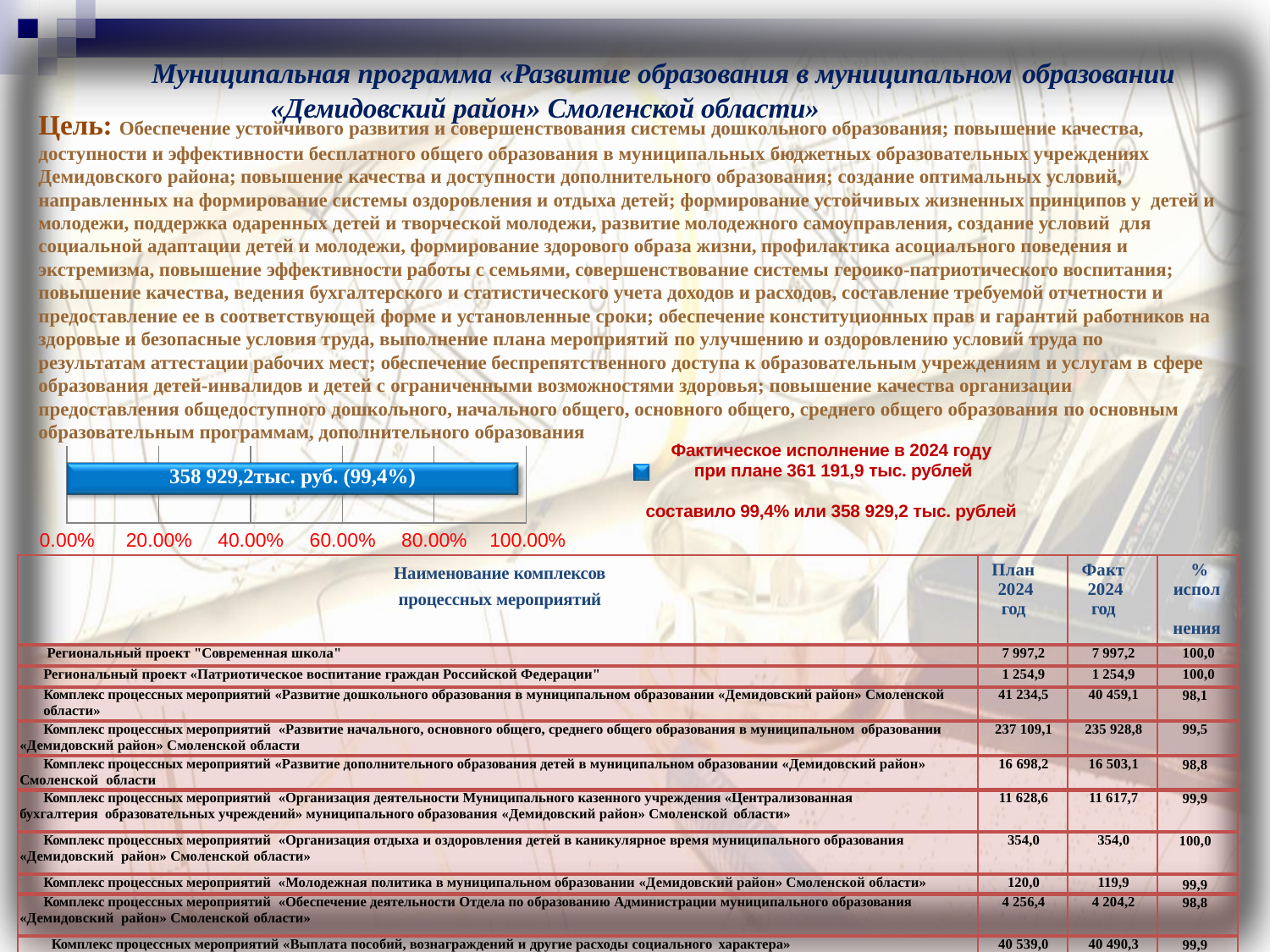

# Муниципальная программа «Развитие образования в муниципальном образовании

«Демидовский район» Смоленской области»
Цель: Обеспечение устойчивого развития и совершенствования системы дошкольного образования; повышение качества,  доступности и эффективности бесплатного общего образования в муниципальных бюджетных образовательных учреждениях  Демидовского района; повышение качества и доступности дополнительного образования; создание оптимальных условий,  направленных на формирование системы оздоровления и отдыха детей; формирование устойчивых жизненных принципов у  детей и молодежи, поддержка одаренных детей и творческой молодежи, развитие молодежного самоуправления, создание условий  для социальной адаптации детей и молодежи, формирование здорового образа жизни, профилактика асоциального поведения и  экстремизма, повышение эффективности работы с семьями, совершенствование системы героико-патриотического воспитания;  повышение качества, ведения бухгалтерского и статистического учета доходов и расходов, составление требуемой отчетности и  предоставление ее в соответствующей форме и установленные сроки; обеспечение конституционных прав и гарантий работников на  здоровые и безопасные условия труда, выполнение плана мероприятий по улучшению и оздоровлению условий труда по  результатам аттестации рабочих мест; обеспечение беспрепятственного доступа к образовательным учреждениям и услугам в сфере  образования детей-инвалидов и детей с ограниченными возможностями здоровья; повышение качества организации  предоставления общедоступного дошкольного, начального общего, основного общего, среднего общего образования по основным  образовательным программам, дополнительного образования
Фактическое исполнение в 2024 году
при плане 361 191,9 тыс. рублей

составило 99,4% или 358 929,2 тыс. рублей
|  |  |  |  |  |
| --- | --- | --- | --- | --- |

358 929,2тыс. руб. (99,4%)

0.00%
20.00%
40.00%
60.00%
80.00%	100.00%
| Наименование комплексов процессных мероприятий | План 2024 год | Факт 2024 год | % испол нения |
| --- | --- | --- | --- |
| Региональный проект "Современная школа" | 7 997,2 | 7 997,2 | 100,0 |
| Региональный проект «Патриотическое воспитание граждан Российской Федерации" | 1 254,9 | 1 254,9 | 100,0 |
| Комплекс процессных мероприятий «Развитие дошкольного образования в муниципальном образовании «Демидовский район» Смоленской области» | 41 234,5 | 40 459,1 | 98,1 |
| Комплекс процессных мероприятий «Развитие начального, основного общего, среднего общего образования в муниципальном образовании «Демидовский район» Смоленской области | 237 109,1 | 235 928,8 | 99,5 |
| Комплекс процессных мероприятий «Развитие дополнительного образования детей в муниципальном образовании «Демидовский район» Смоленской области | 16 698,2 | 16 503,1 | 98,8 |
| Комплекс процессных мероприятий «Организация деятельности Муниципального казенного учреждения «Централизованная бухгалтерия образовательных учреждений» муниципального образования «Демидовский район» Смоленской области» | 11 628,6 | 11 617,7 | 99,9 |
| Комплекс процессных мероприятий «Организация отдыха и оздоровления детей в каникулярное время муниципального образования «Демидовский район» Смоленской области» | 354,0 | 354,0 | 100,0 |
| Комплекс процессных мероприятий «Молодежная политика в муниципальном образовании «Демидовский район» Смоленской области» | 120,0 | 119,9 | 99,9 |
| Комплекс процессных мероприятий «Обеспечение деятельности Отдела по образованию Администрации муниципального образования «Демидовский район» Смоленской области» | 4 256,4 | 4 204,2 | 98,8 |
| Комплекс процессных мероприятий «Выплата пособий, вознаграждений и другие расходы социального характера» | 40 539,0 | 40 490,3 | 99,9 |